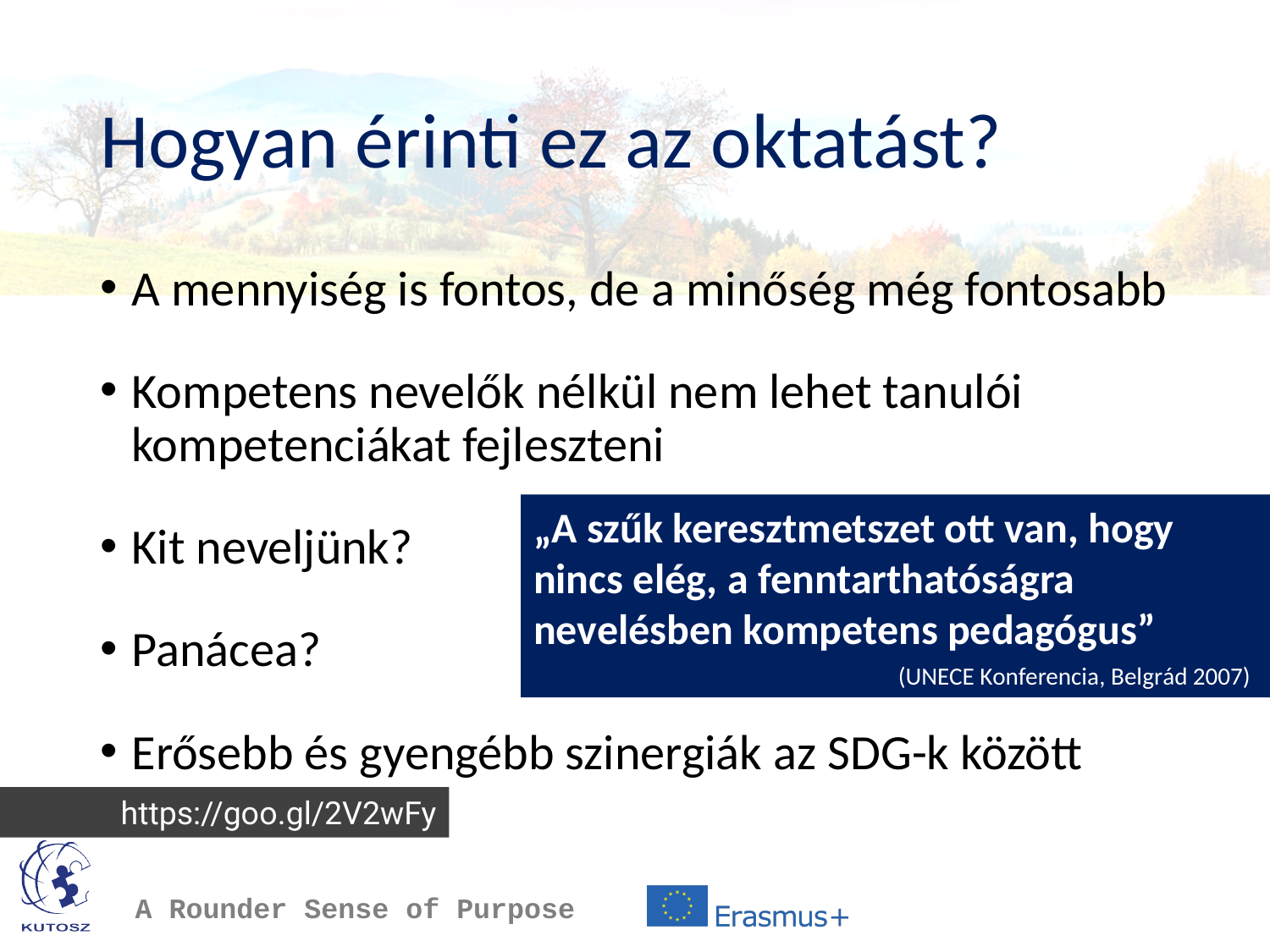

# Hogyan érinti ez az oktatást?
A mennyiség is fontos, de a minőség még fontosabb
Kompetens nevelők nélkül nem lehet tanulói kompetenciákat fejleszteni
Kit neveljünk?
Panácea?
Erősebb és gyengébb szinergiák az SDG-k között

„A szűk keresztmetszet ott van, hogy nincs elég, a fenntarthatóságra nevelésben kompetens pedagógus”
(UNECE Konferencia, Belgrád 2007)
https://goo.gl/2V2wFy